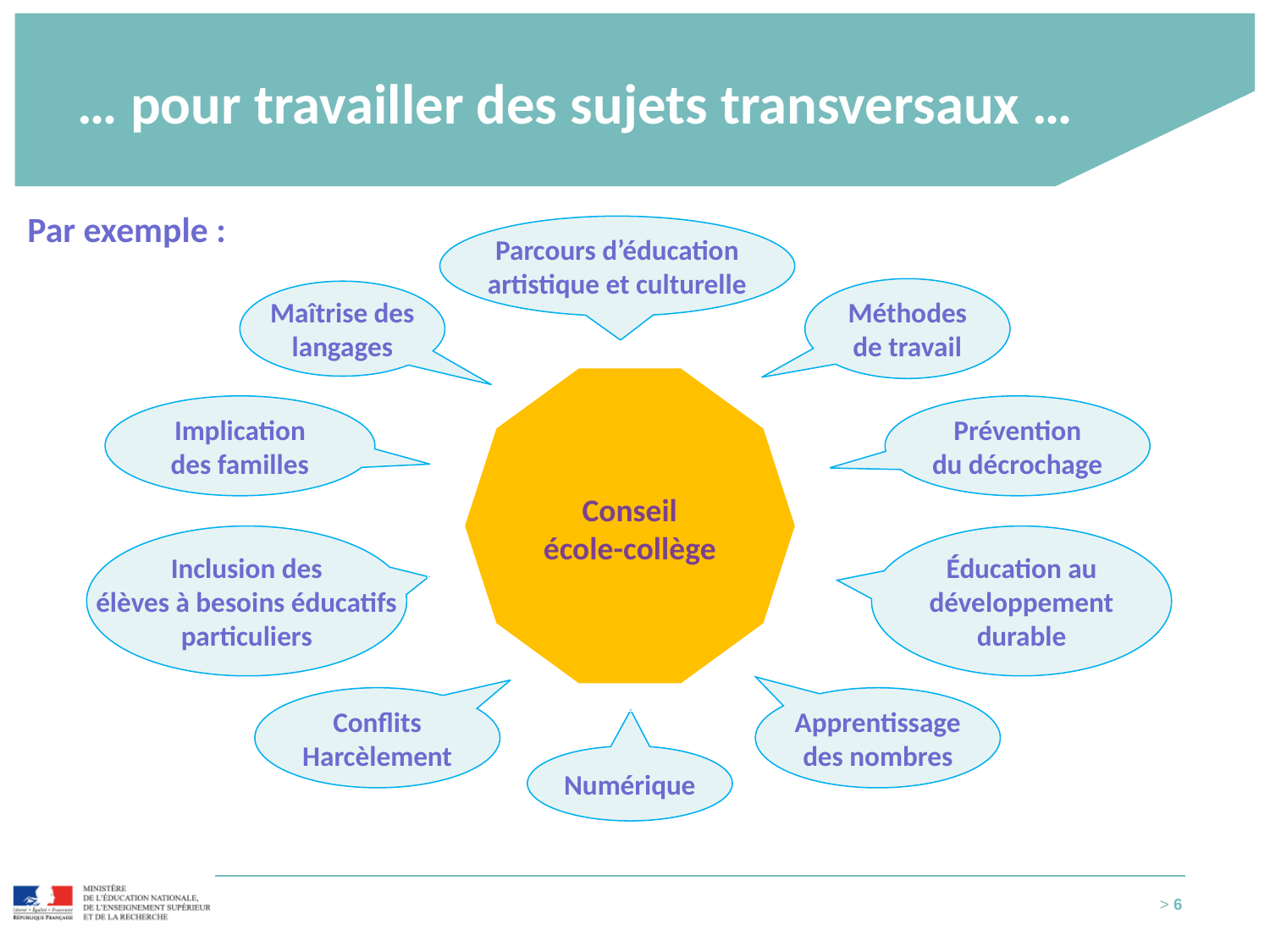

# … pour travailler des sujets transversaux …
Par exemple :
Parcours d’éducation
artistique et culturelle
Méthodes
de travail
Maîtrise des
langages

Conseil
école-collège
Implication
des familles
Prévention
du décrochage
Inclusion des
élèves à besoins éducatifs
particuliers
Éducation au
développement
durable
Conflits
Harcèlement
Apprentissage
des nombres
Numérique

> 6